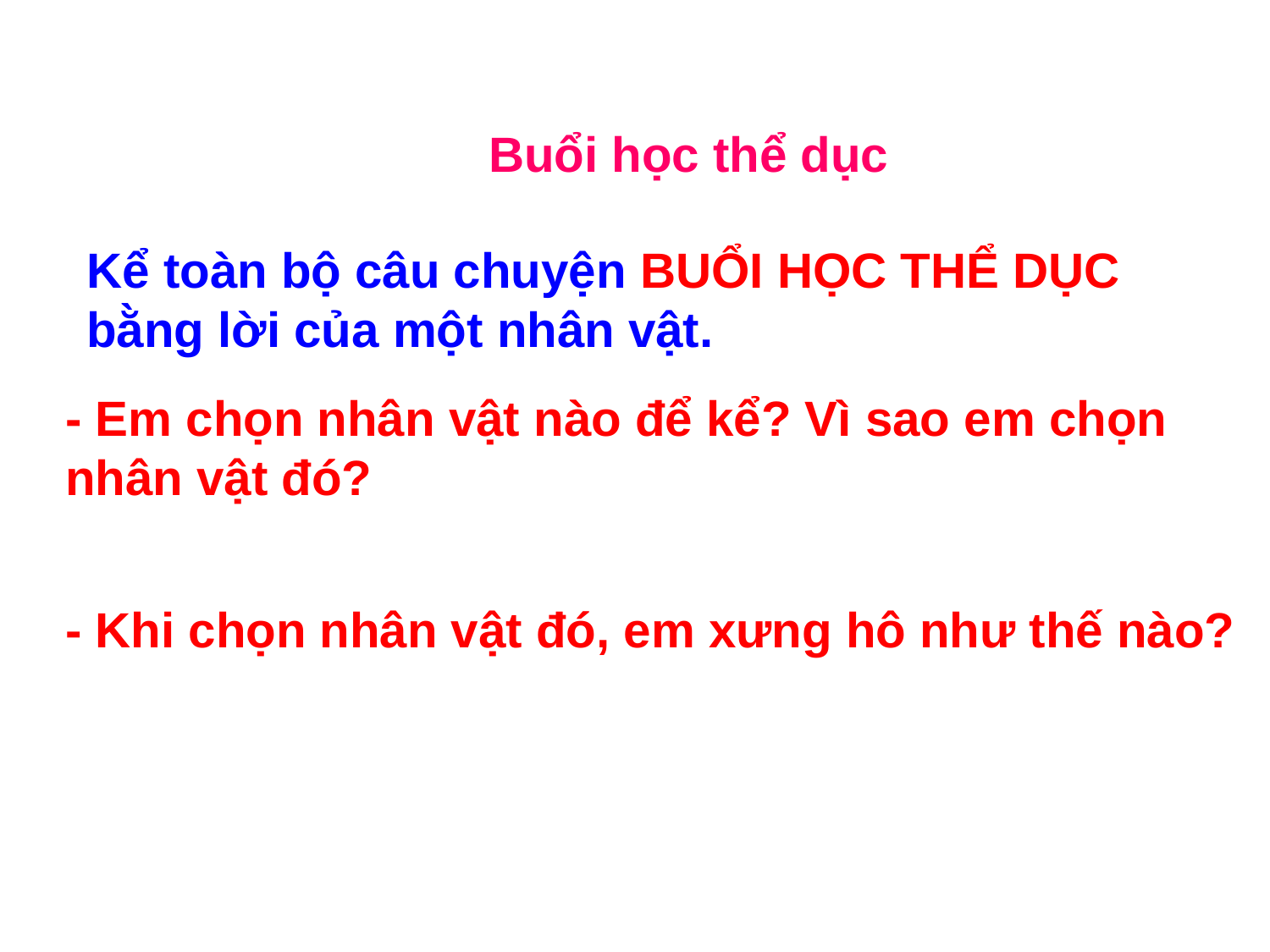

Buổi học thể dục
Kể toàn bộ câu chuyện BUỔI HỌC THỂ DỤC bằng lời của một nhân vật.
- Em chọn nhân vật nào để kể? Vì sao em chọn nhân vật đó?
- Khi chọn nhân vật đó, em xưng hô như thế nào?